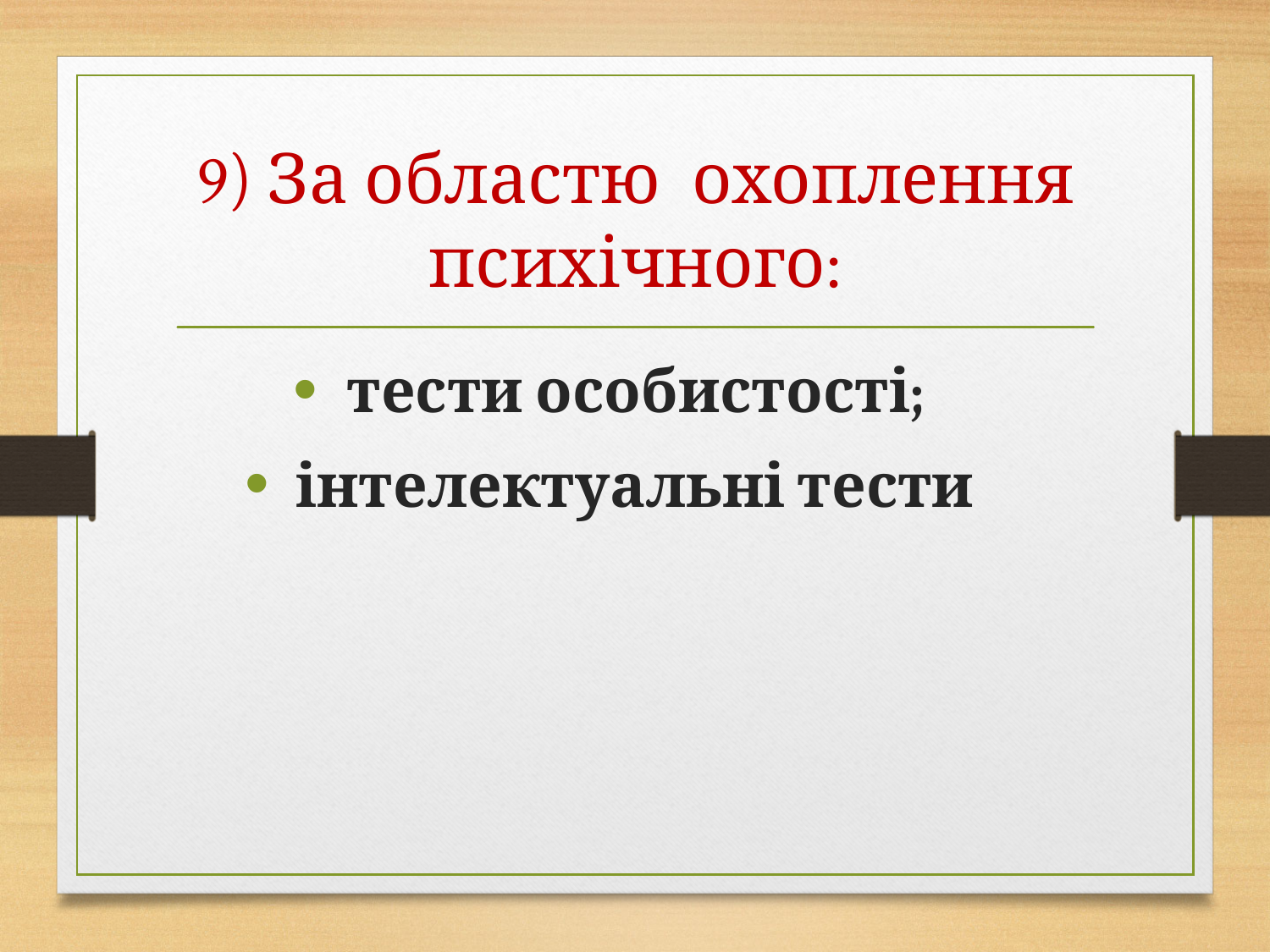

# 9) За областю  охоплення психічного:
тести особистості;
інтелектуальні тести